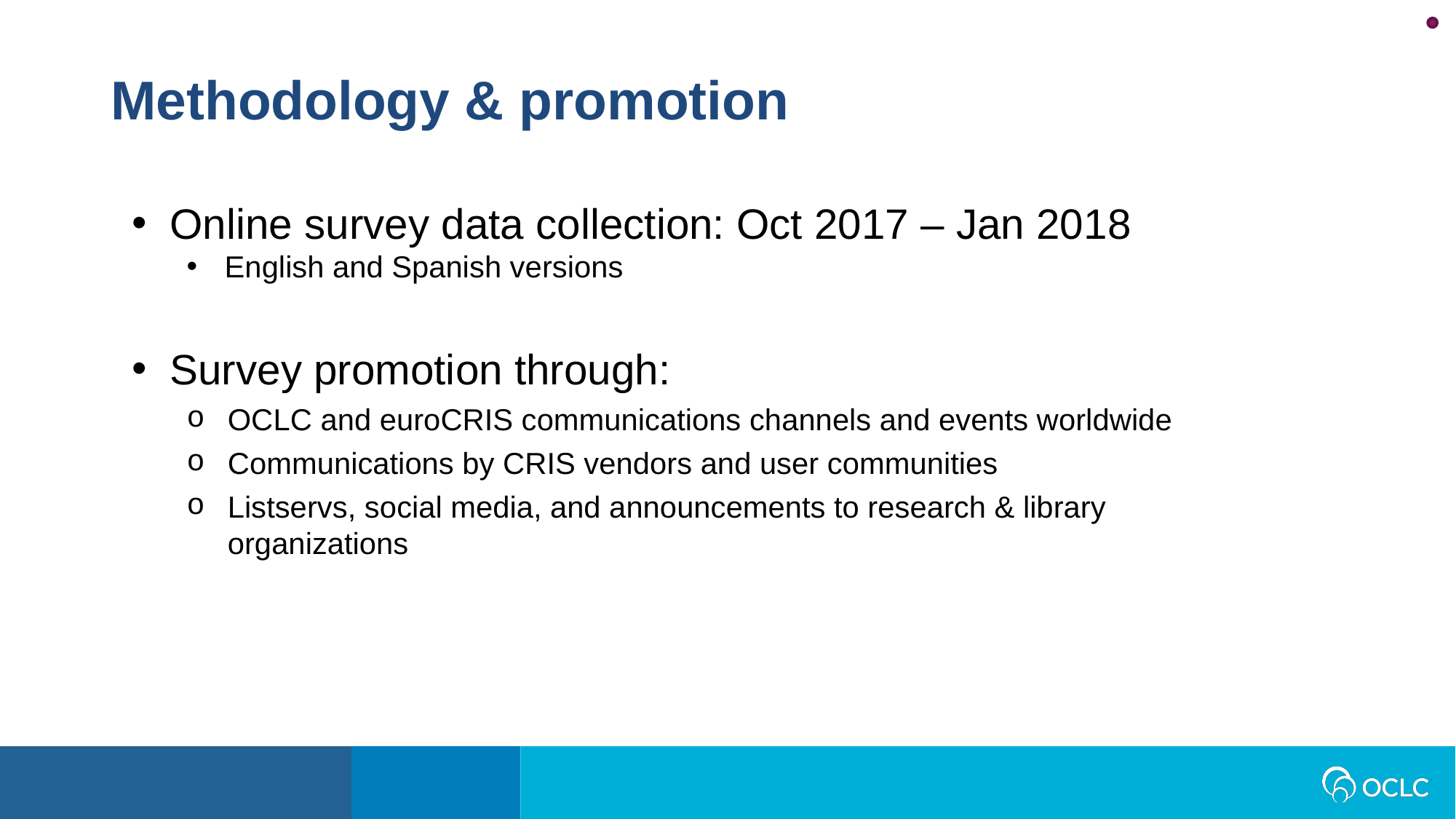

Methodology & promotion
Online survey data collection: Oct 2017 – Jan 2018
English and Spanish versions

Survey promotion through:
OCLC and euroCRIS communications channels and events worldwide
Communications by CRIS vendors and user communities
Listservs, social media, and announcements to research & library organizations